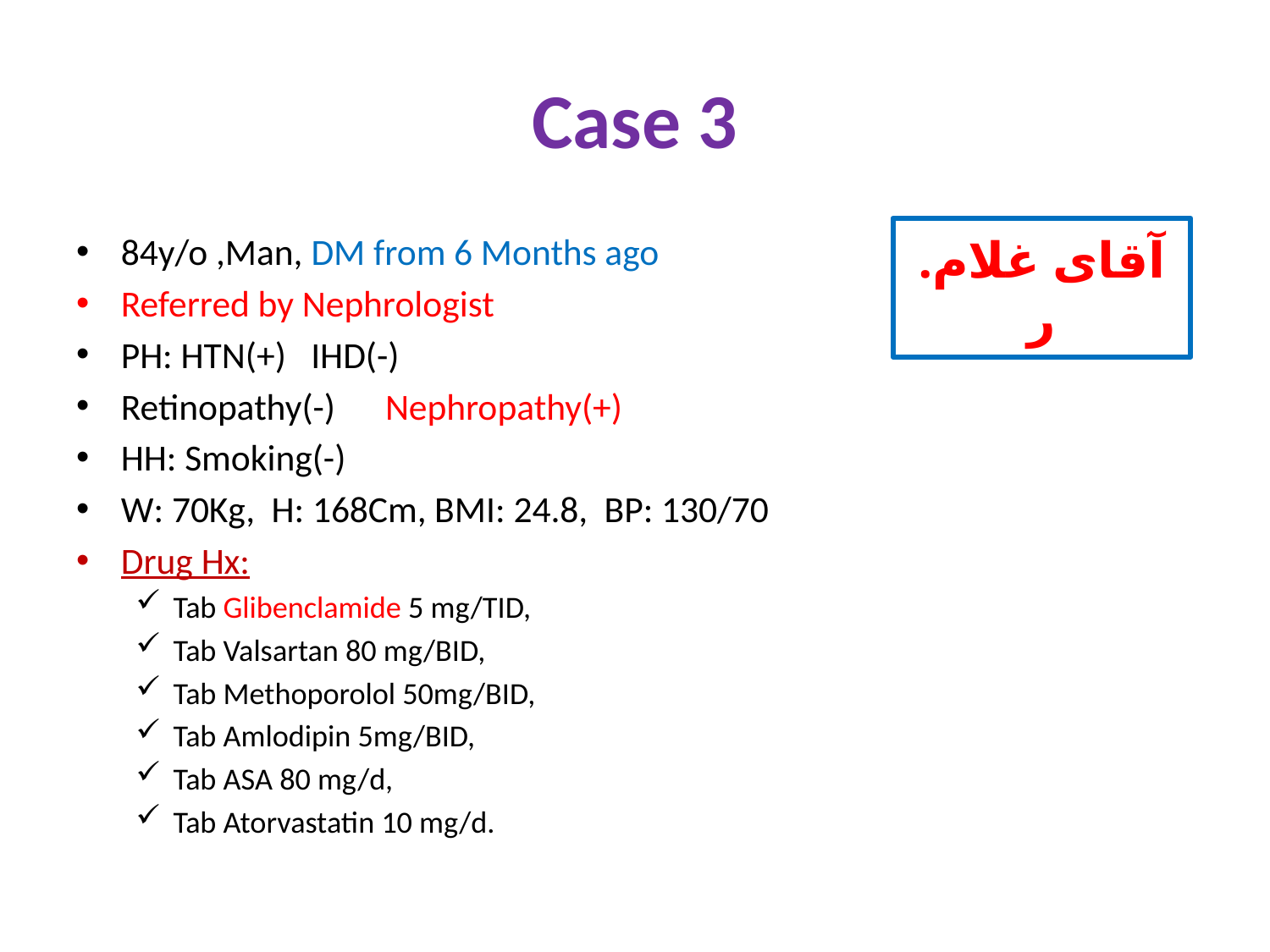

# Case 3
آقای غلام. ر
84y/o ,Man, DM from 6 Months ago
Referred by Nephrologist
PH: HTN(+)   IHD(-)
Retinopathy(-)      Nephropathy(+)
HH: Smoking(-)
W: 70Kg,  H: 168Cm, BMI: 24.8,  BP: 130/70
Drug Hx:
Tab Glibenclamide 5 mg/TID,
Tab Valsartan 80 mg/BID,
Tab Methoporolol 50mg/BID,
Tab Amlodipin 5mg/BID,
Tab ASA 80 mg/d,
Tab Atorvastatin 10 mg/d.